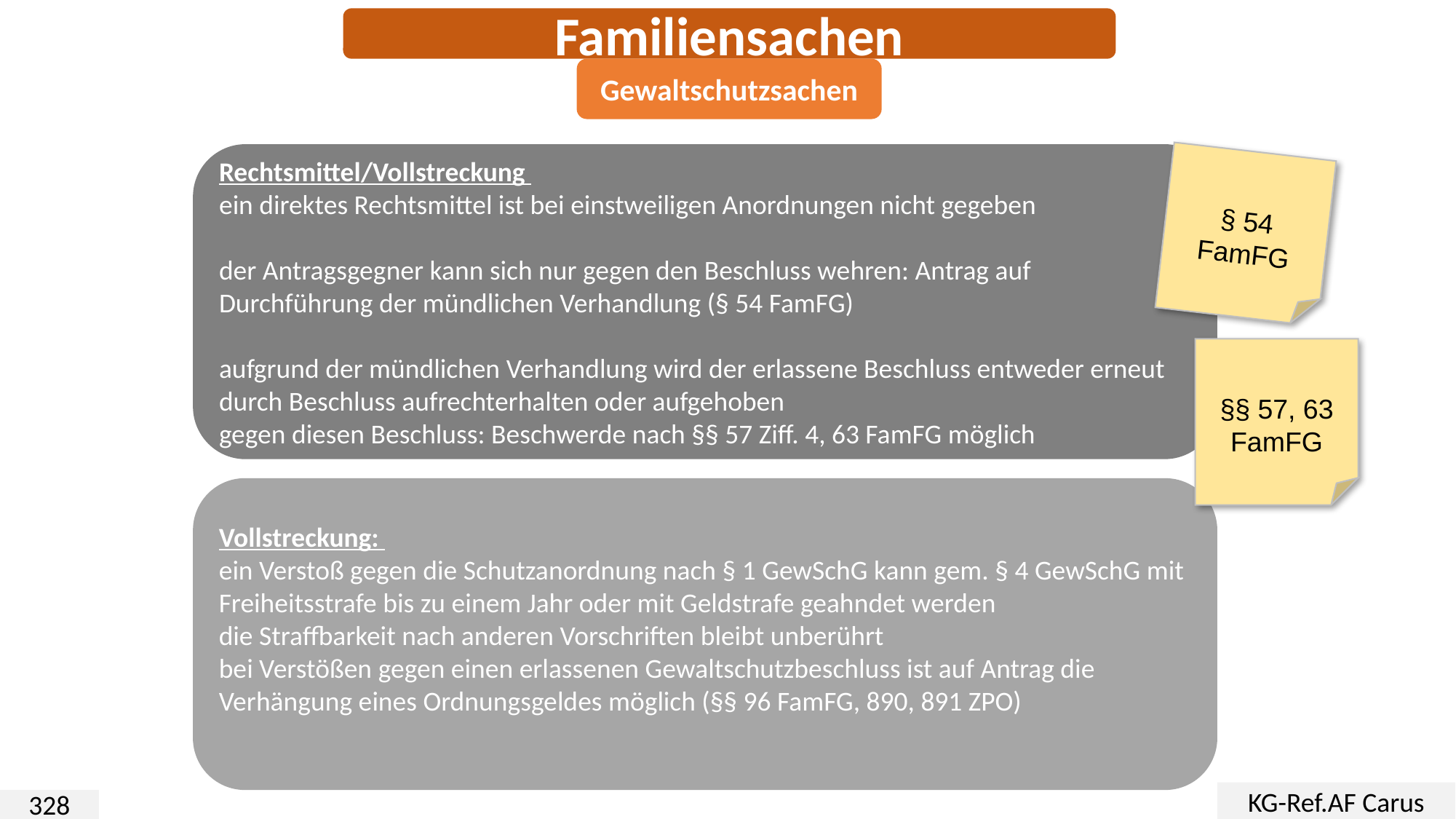

Familiensachen
Gewaltschutzsachen
Rechtsmittel/Vollstreckung
ein direktes Rechtsmittel ist bei einstweiligen Anordnungen nicht gegeben

der Antragsgegner kann sich nur gegen den Beschluss wehren: Antrag auf Durchführung der mündlichen Verhandlung (§ 54 FamFG)

aufgrund der mündlichen Verhandlung wird der erlassene Beschluss entweder erneut durch Beschluss aufrechterhalten oder aufgehoben
gegen diesen Beschluss: Beschwerde nach §§ 57 Ziff. 4, 63 FamFG möglich

§ 54 FamFG

§§ 57, 63 FamFG
Vollstreckung:
ein Verstoß gegen die Schutzanordnung nach § 1 GewSchG kann gem. § 4 GewSchG mit Freiheitsstrafe bis zu einem Jahr oder mit Geldstrafe geahndet werden
die Straffbarkeit nach anderen Vorschriften bleibt unberührt
bei Verstößen gegen einen erlassenen Gewaltschutzbeschluss ist auf Antrag die Verhängung eines Ordnungsgeldes möglich (§§ 96 FamFG, 890, 891 ZPO)

KG-Ref.AF Carus
328